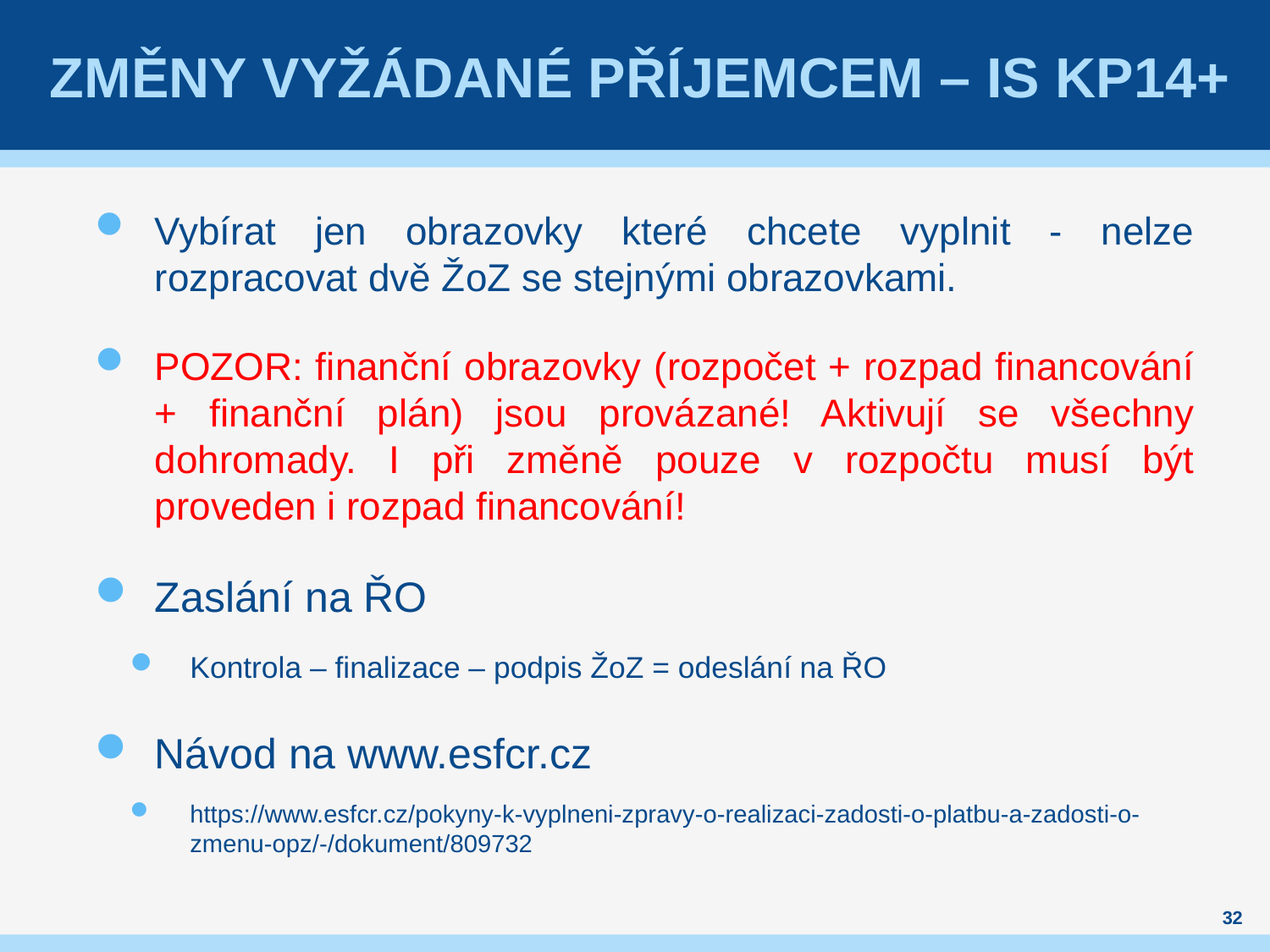

# Změny vyžádané příjemcem – IS KP14+
Vybírat jen obrazovky které chcete vyplnit - nelze rozpracovat dvě ŽoZ se stejnými obrazovkami.
POZOR: finanční obrazovky (rozpočet + rozpad financování + finanční plán) jsou provázané! Aktivují se všechny dohromady. I při změně pouze v rozpočtu musí být proveden i rozpad financování!
Zaslání na ŘO
Kontrola – finalizace – podpis ŽoZ = odeslání na ŘO
Návod na www.esfcr.cz
https://www.esfcr.cz/pokyny-k-vyplneni-zpravy-o-realizaci-zadosti-o-platbu-a-zadosti-o-zmenu-opz/-/dokument/809732
32